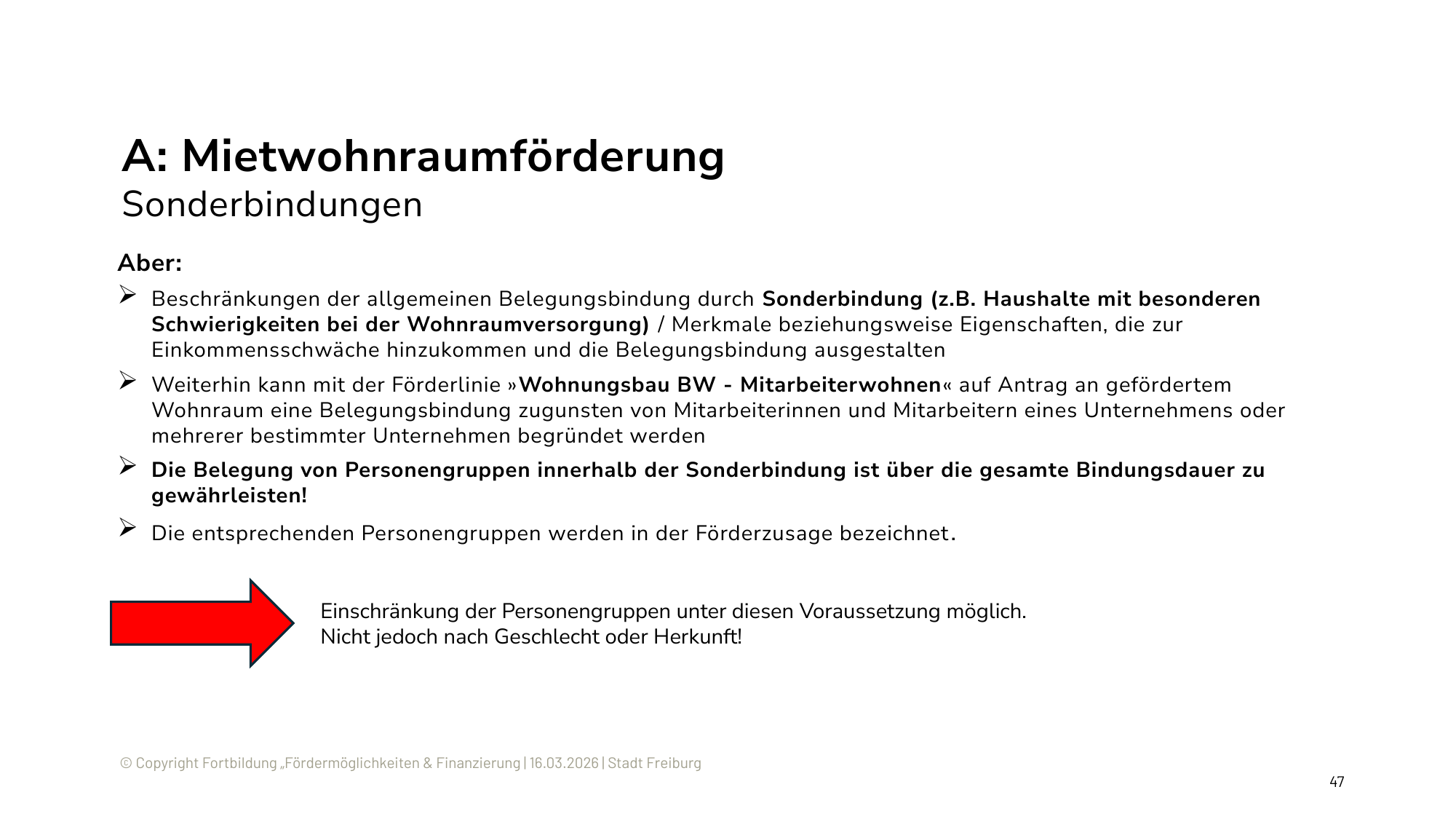

# A: Mietwohnraumförderung Sonderbindungen
Aber:
Beschränkungen der allgemeinen Belegungsbindung durch Sonderbindung (z.B. Haushalte mit besonderen Schwierigkeiten bei der Wohnraumversorgung) / Merkmale beziehungsweise Eigenschaften, die zur Einkommensschwäche hinzukommen und die Belegungsbindung ausgestalten
Weiterhin kann mit der Förderlinie »Wohnungsbau BW - Mitarbeiterwohnen« auf Antrag an gefördertem Wohnraum eine Belegungsbindung zugunsten von Mitarbeiterinnen und Mitarbeitern eines Unternehmens oder mehrerer bestimmter Unternehmen begründet werden
Die Belegung von Personengruppen innerhalb der Sonderbindung ist über die gesamte Bindungsdauer zu gewährleisten!
Die entsprechenden Personengruppen werden in der Förderzusage bezeichnet.

Einschränkung der Personengruppen unter diesen Voraussetzung möglich.
Nicht jedoch nach Geschlecht oder Herkunft!
© Copyright Fortbildung „Fördermöglichkeiten & Finanzierung | 16.03.2026 | Stadt Freiburg
47